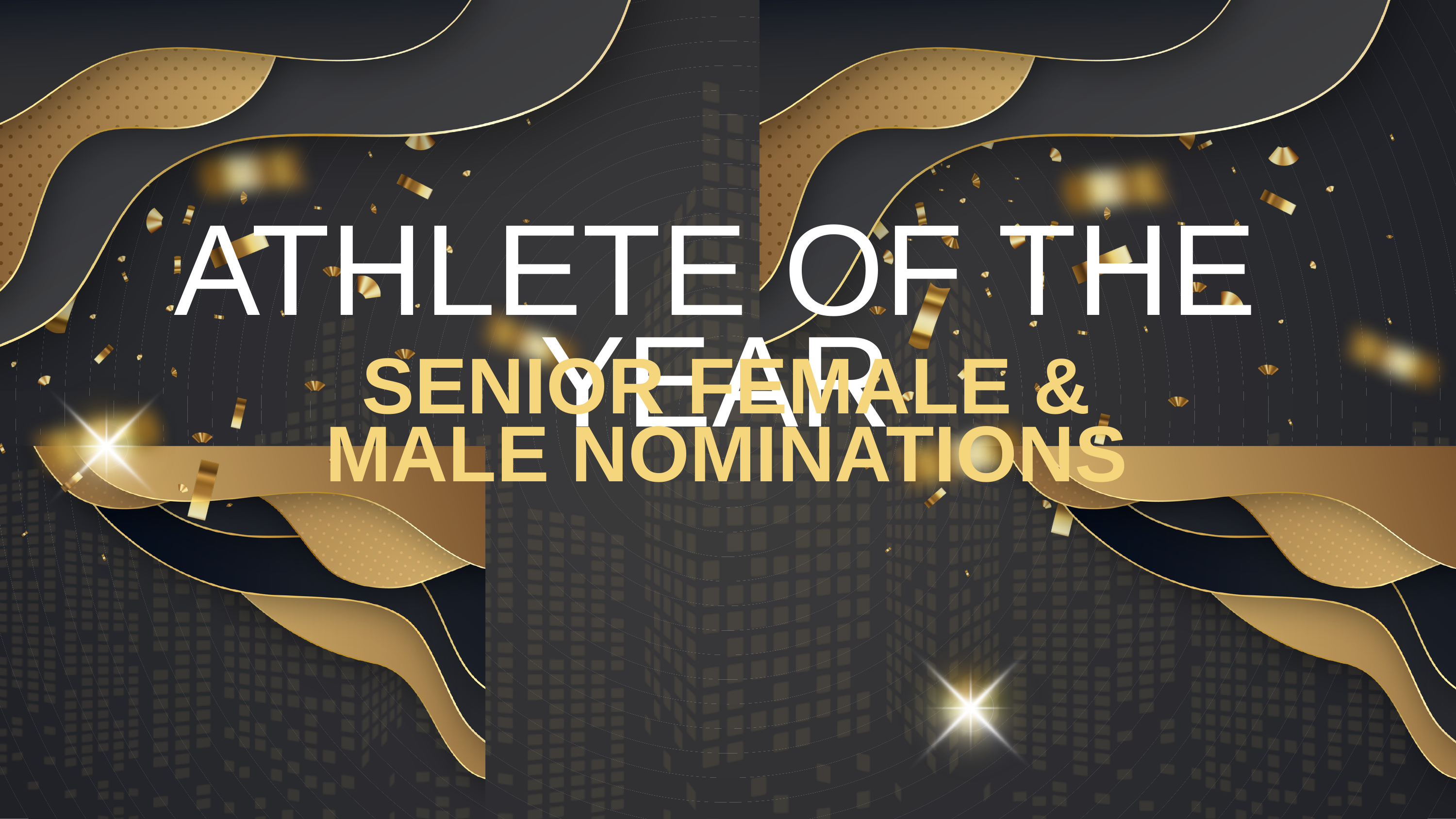

ATHLETE OF THE YEAR
SENIOR FEMALE & MALE NOMINATIONS